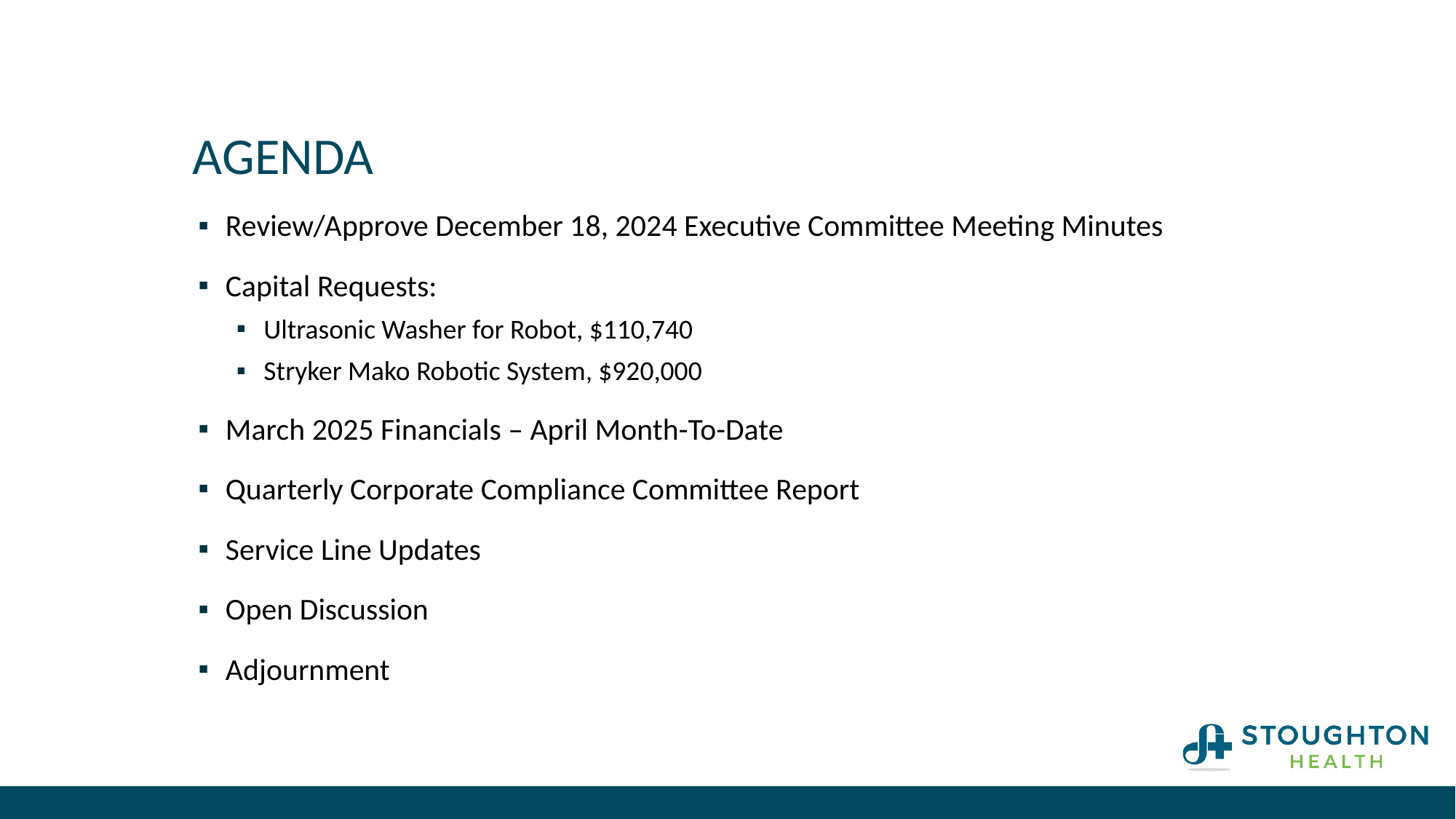

# Agenda
Review/Approve December 18, 2024 Executive Committee Meeting Minutes
Capital Requests:
Ultrasonic Washer for Robot, $110,740
Stryker Mako Robotic System, $920,000
March 2025 Financials – April Month-To-Date
Quarterly Corporate Compliance Committee Report
Service Line Updates
Open Discussion
Adjournment